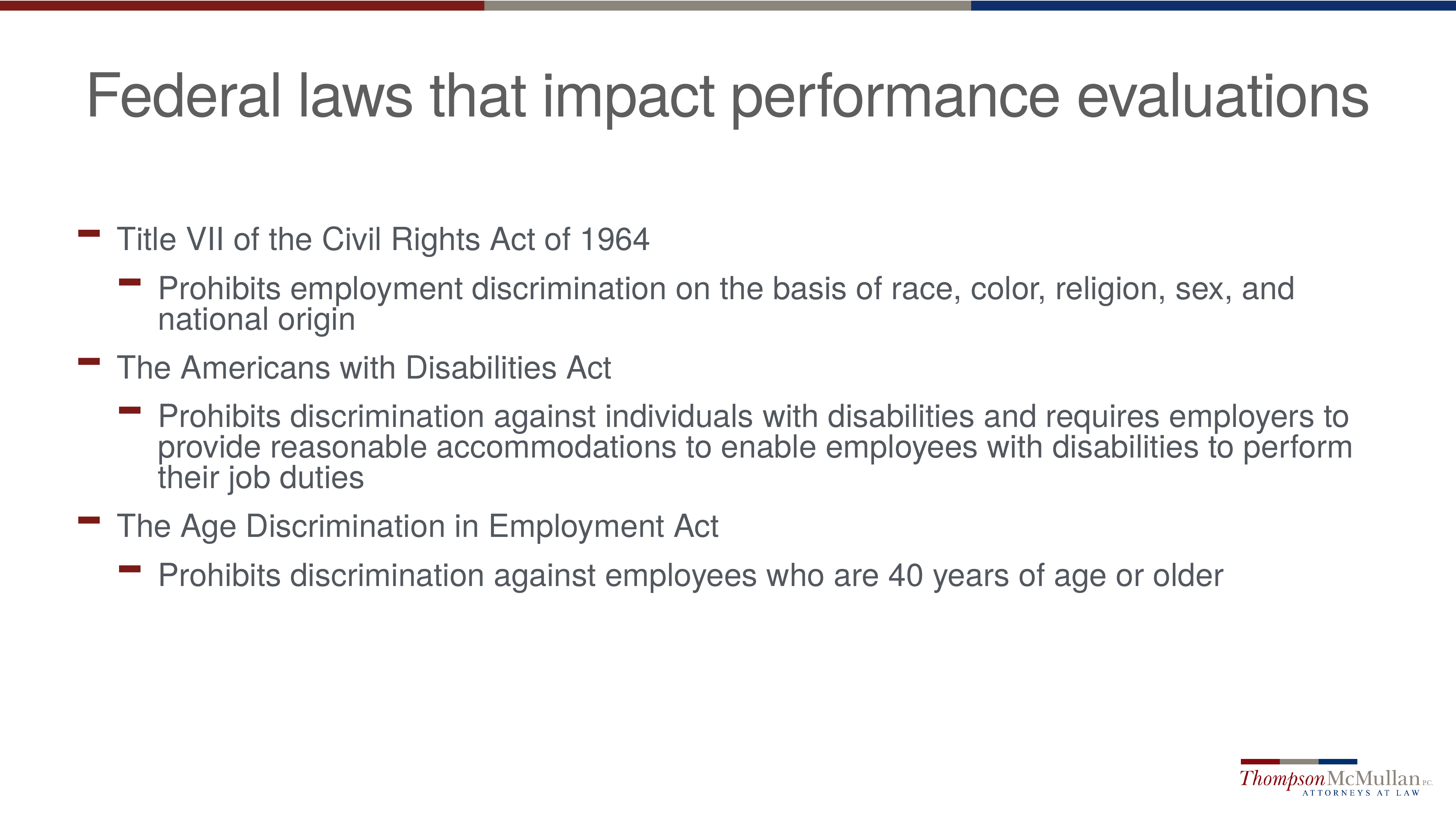

# Federal laws that impact performance evaluations
Title VII of the Civil Rights Act of 1964
Prohibits employment discrimination on the basis of race, color, religion, sex, and national origin
The Americans with Disabilities Act
Prohibits discrimination against individuals with disabilities and requires employers to provide reasonable accommodations to enable employees with disabilities to perform their job duties
The Age Discrimination in Employment Act
Prohibits discrimination against employees who are 40 years of age or older